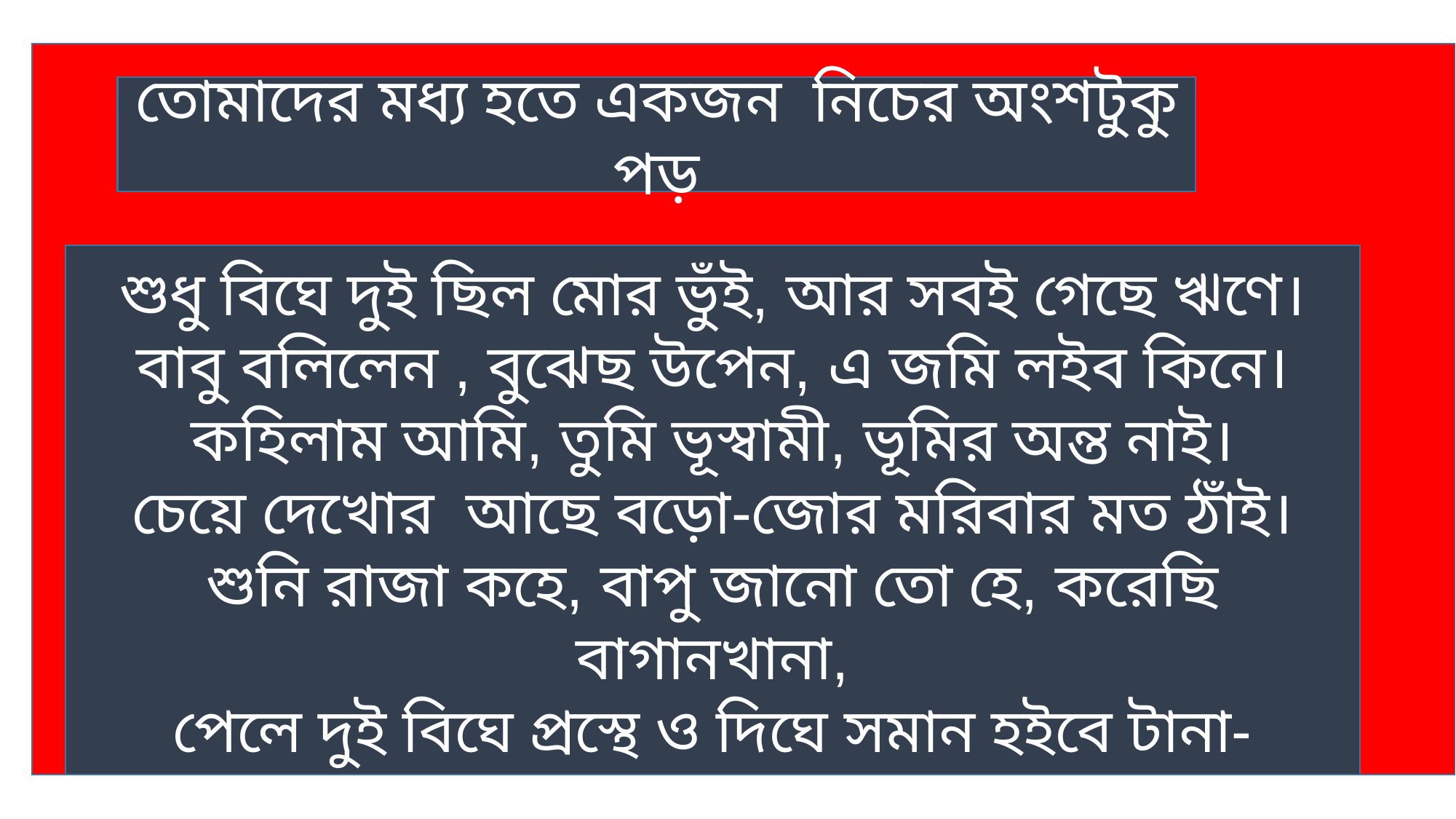

তোমাদের মধ্য হতে একজন  নিচের অংশটুকু পড়
শুধু বিঘে দুই ছিল মোর ভুঁই, আর সবই গেছে ঋণে।
বাবু বলিলেন , বুঝেছ উপেন, এ জমি লইব কিনে।
কহিলাম আমি, তুমি ভূস্বামী, ভূমির অন্ত নাই।
চেয়ে দেখোর  আছে বড়ো-জোর মরিবার মত ঠাঁই।
শুনি রাজা কহে, বাপু জানো তো হে, করেছি বাগানখানা,
পেলে দুই বিঘে প্রস্থে ও দিঘে সমান হইবে টানা-